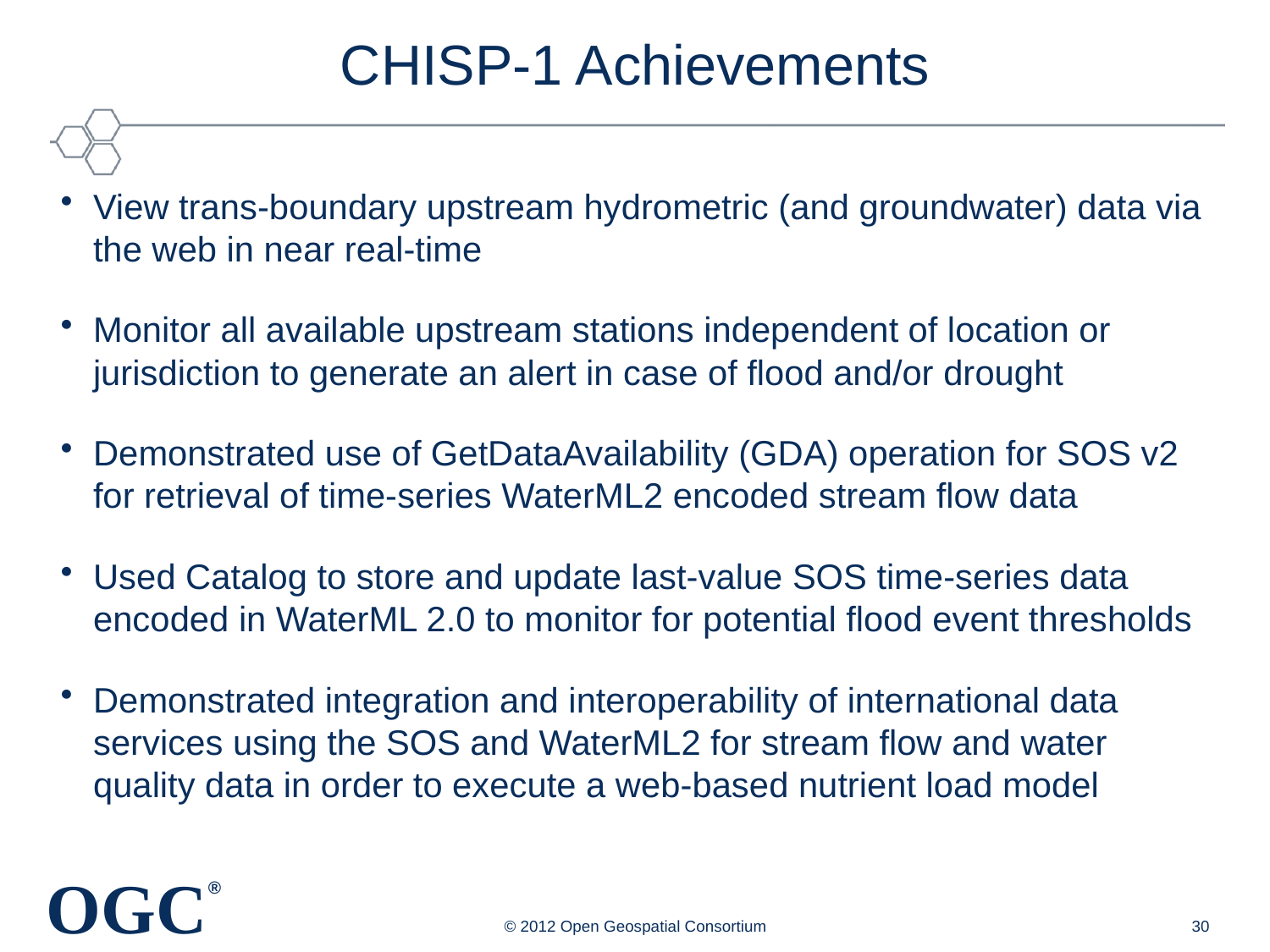

# CHISP-1 Achievements
View trans-boundary upstream hydrometric (and groundwater) data via the web in near real-time
Monitor all available upstream stations independent of location or jurisdiction to generate an alert in case of flood and/or drought
Demonstrated use of GetDataAvailability (GDA) operation for SOS v2 for retrieval of time-series WaterML2 encoded stream flow data
Used Catalog to store and update last-value SOS time-series data encoded in WaterML 2.0 to monitor for potential flood event thresholds
Demonstrated integration and interoperability of international data services using the SOS and WaterML2 for stream flow and water quality data in order to execute a web-based nutrient load model

© 2012 Open Geospatial Consortium
30